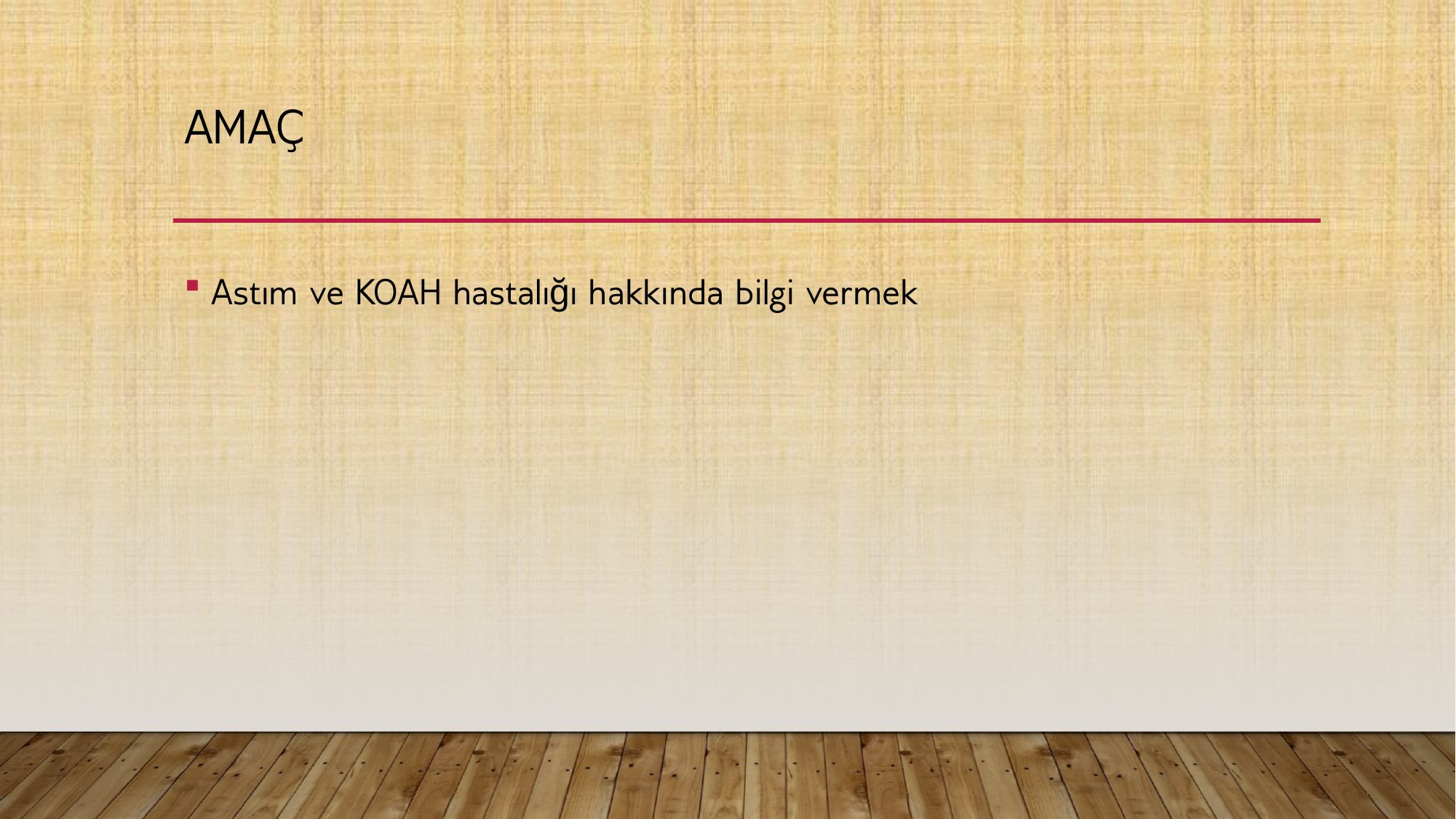

# AMAÇ
Astım ve KOAH hastalığı hakkında bilgi vermek